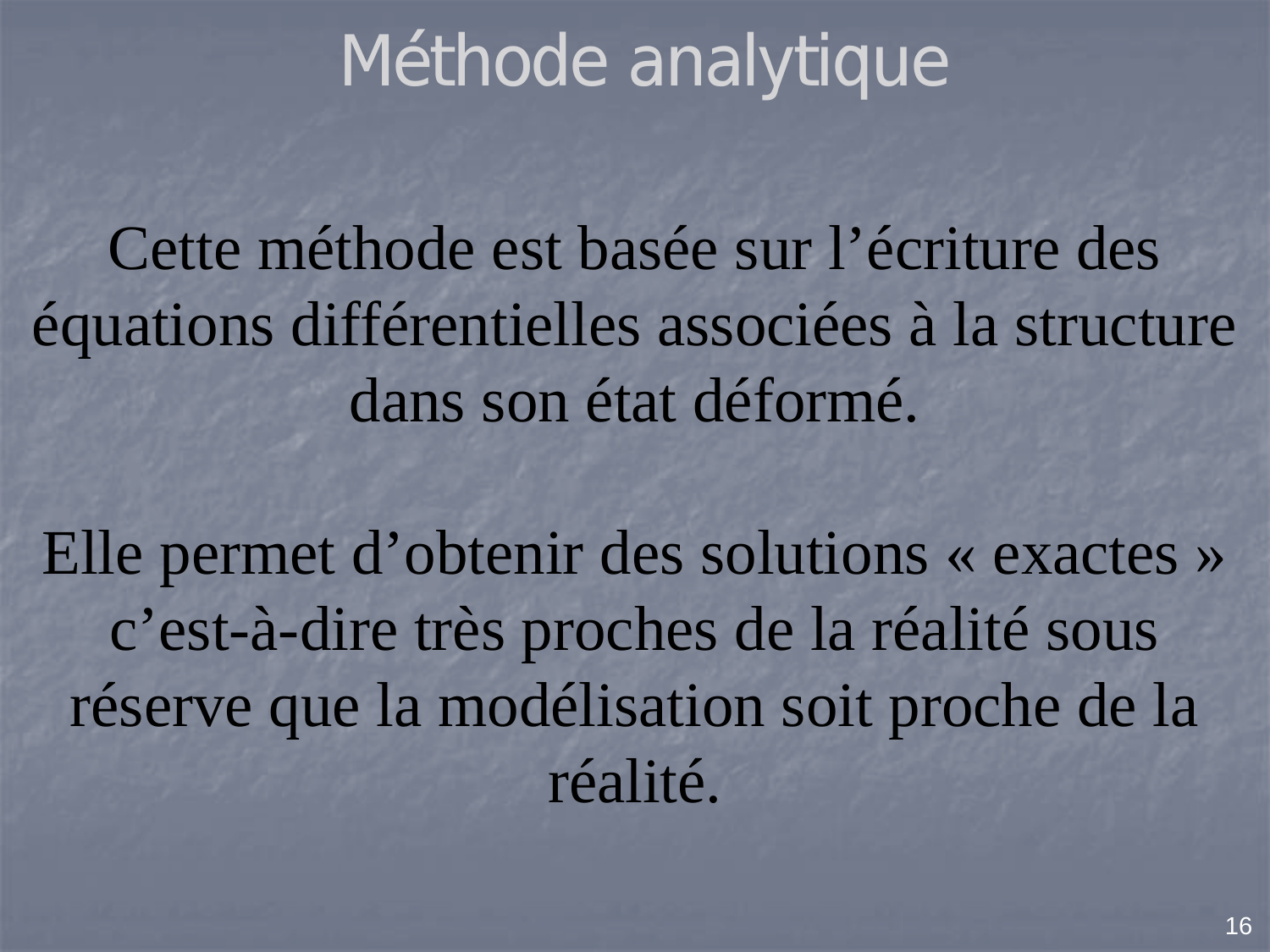

# Méthode analytique
Cette méthode est basée sur l’écriture des équations différentielles associées à la structure dans son état déformé.

Elle permet d’obtenir des solutions « exactes » c’est-à-dire très proches de la réalité sous réserve que la modélisation soit proche de la réalité.
16